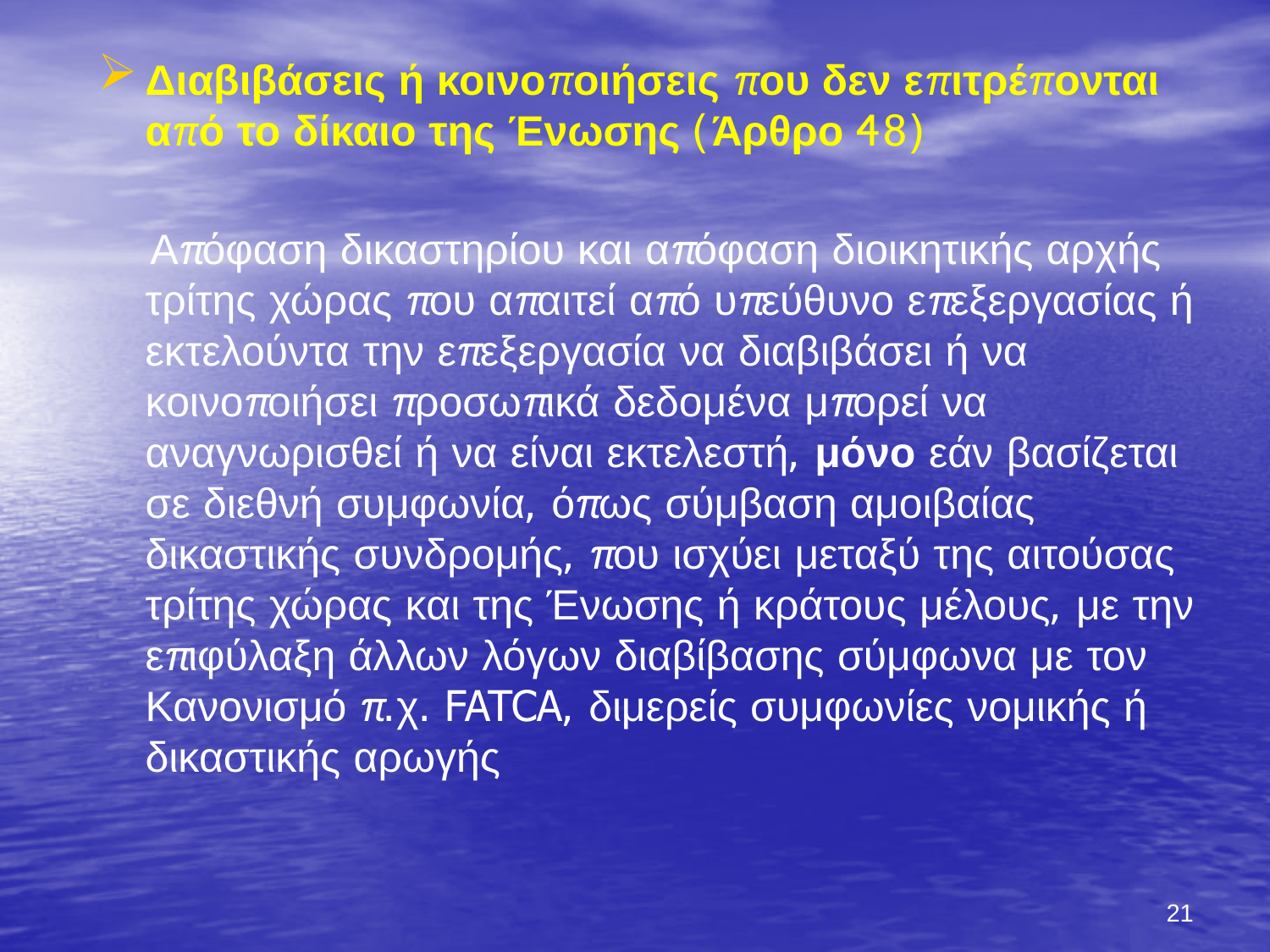

Διαβιβάσεις ή κοινοποιήσεις που δεν επιτρέπονται από το δίκαιο της Ένωσης (Άρθρο 48)

    Απόφαση δικαστηρίου και απόφαση διοικητικής αρχής τρίτης χώρας που απαιτεί από υπεύθυνο επεξεργασίας ή εκτελούντα την επεξεργασία να διαβιβάσει ή να κοινοποιήσει προσωπικά δεδομένα μπορεί να αναγνωρισθεί ή να είναι εκτελεστή, μόνο εάν βασίζεται σε διεθνή συμφωνία, όπως σύμβαση αμοιβαίας δικαστικής συνδρομής, που ισχύει μεταξύ της αιτούσας τρίτης χώρας και της Ένωσης ή κράτους μέλους, με την επιφύλαξη άλλων λόγων διαβίβασης σύμφωνα με τον Κανονισμό π.χ. FATCA, διμερείς συμφωνίες νομικής ή δικαστικής αρωγής
#
21